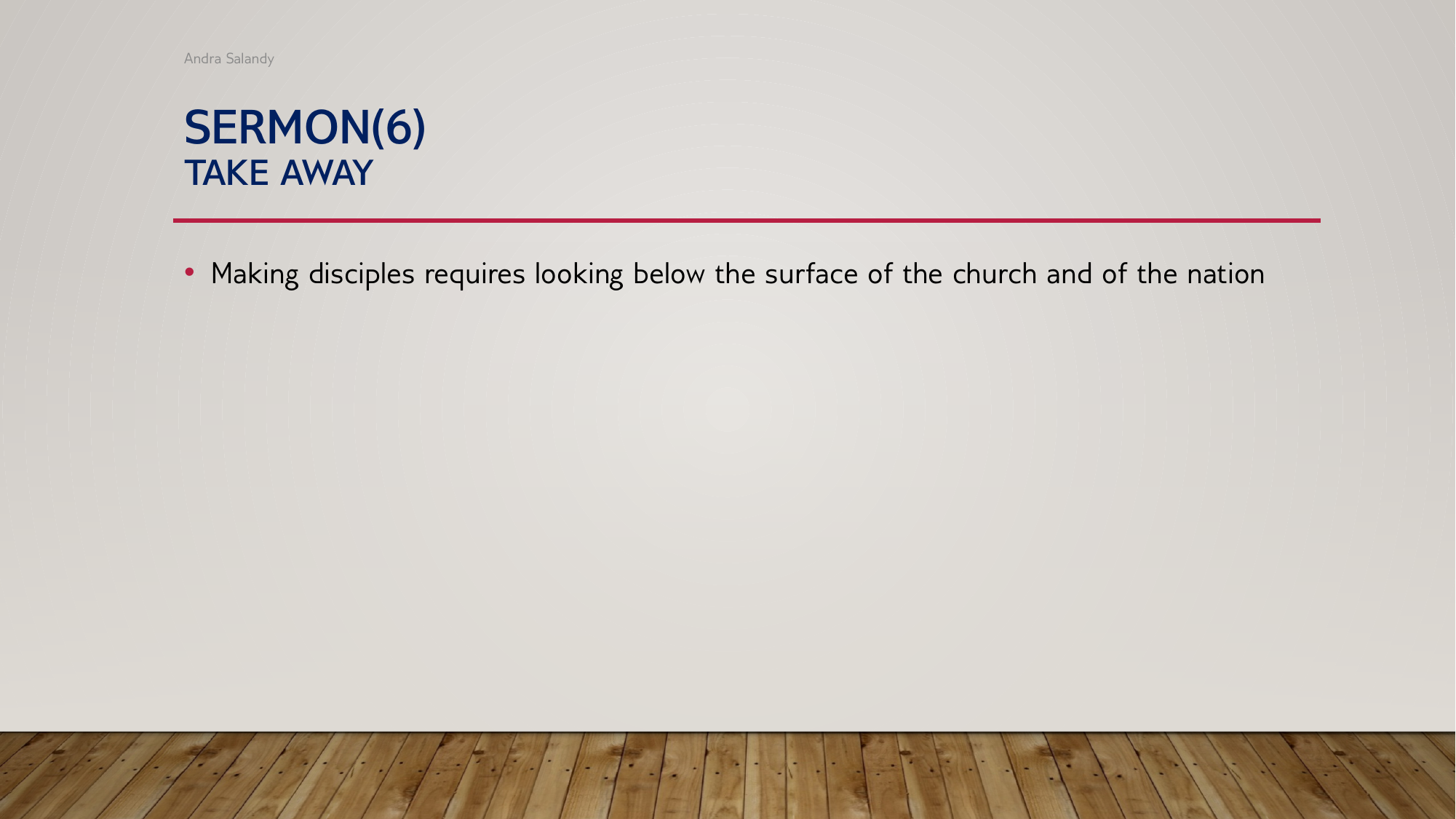

Andra Salandy
# Sermon(6) Take away
Making disciples requires looking below the surface of the church and of the nation